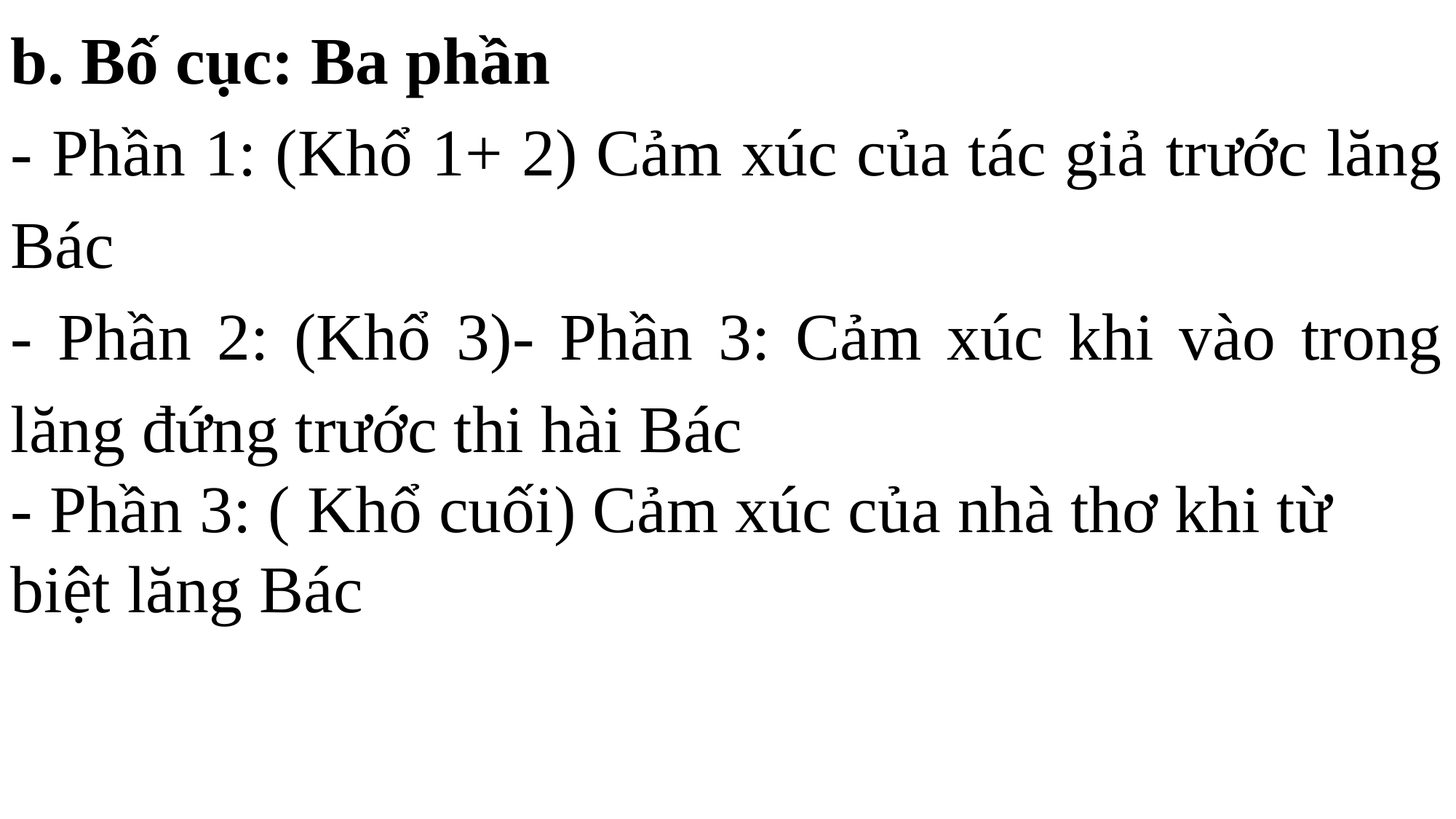

b. Bố cục: Ba phần
- Phần 1: (Khổ 1+ 2) Cảm xúc của tác giả trước lăng Bác
- Phần 2: (Khổ 3)- Phần 3: Cảm xúc khi vào trong lăng đứng trước thi hài Bác
- Phần 3: ( Khổ cuối) Cảm xúc của nhà thơ khi từ biệt lăng Bác